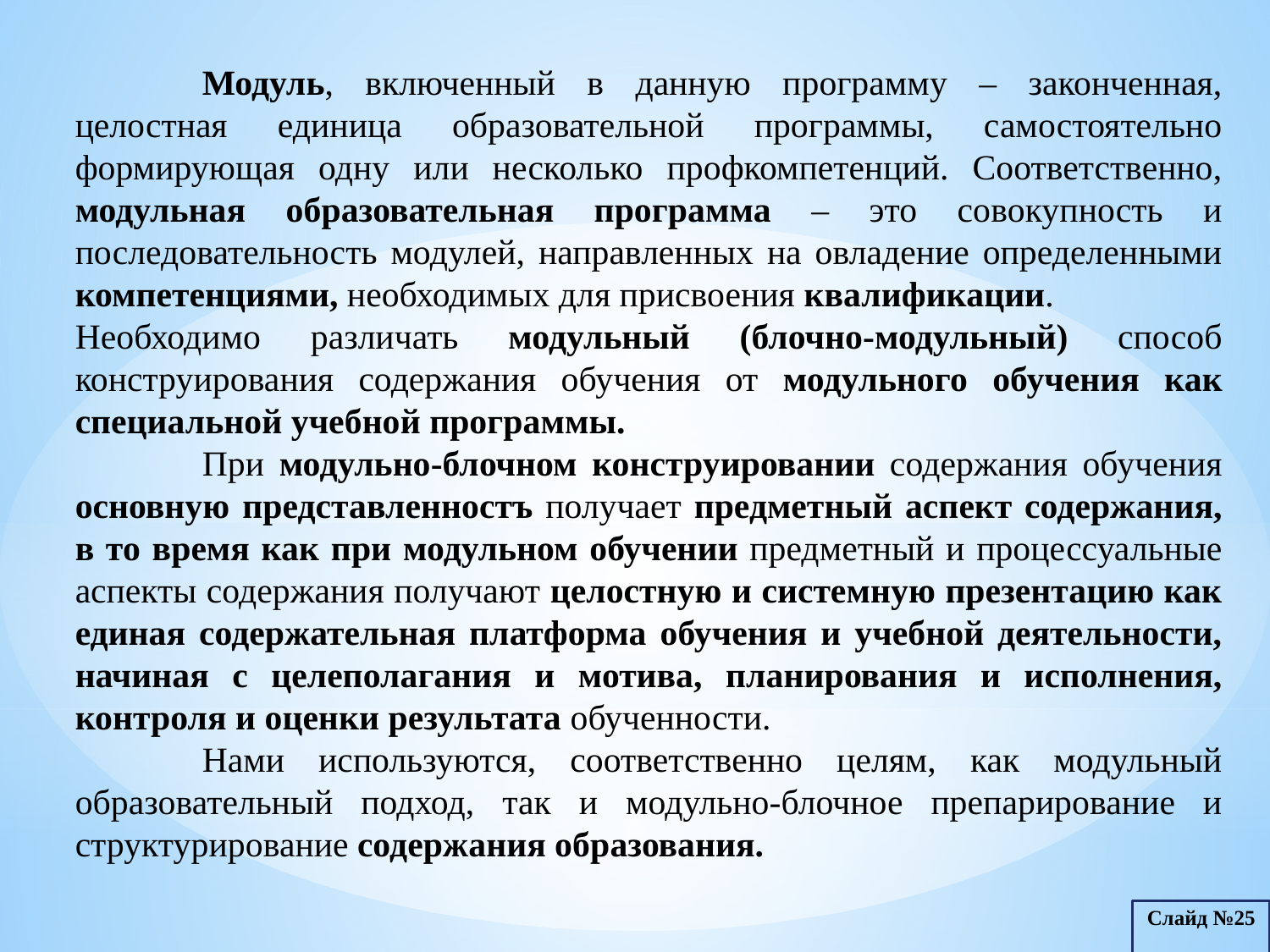

Модуль, включенный в данную программу – законченная, целостная единица образовательной программы, самостоятельно формирующая одну или несколько профкомпетенций. Соответственно, модульная образовательная программа – это совокупность и последовательность модулей, направленных на овладение определенными компетенциями, необходимых для присвоения квалификации.
Необходимо различать модульный (блочно-модульный) способ конструирования содержания обучения от модульного обучения как специальной учебной программы.
	При модульно-блочном конструировании содержания обу­чения основную представленностъ получает предметный аспект содержания, в то время как при модульном обучении предметный и процессуальные аспекты содержания получают целостную и системную презентацию как единая содержательная платформа обучения и учебной деятельности, начи­ная с целеполагания и мотива, планирования и исполнения, контроля и оценки результата обученности.
	Нами используются, соответственно целям, как модульный образовательный подход, так и модульно-блочное препарирование и структурирование содержания образования.
Слайд №25